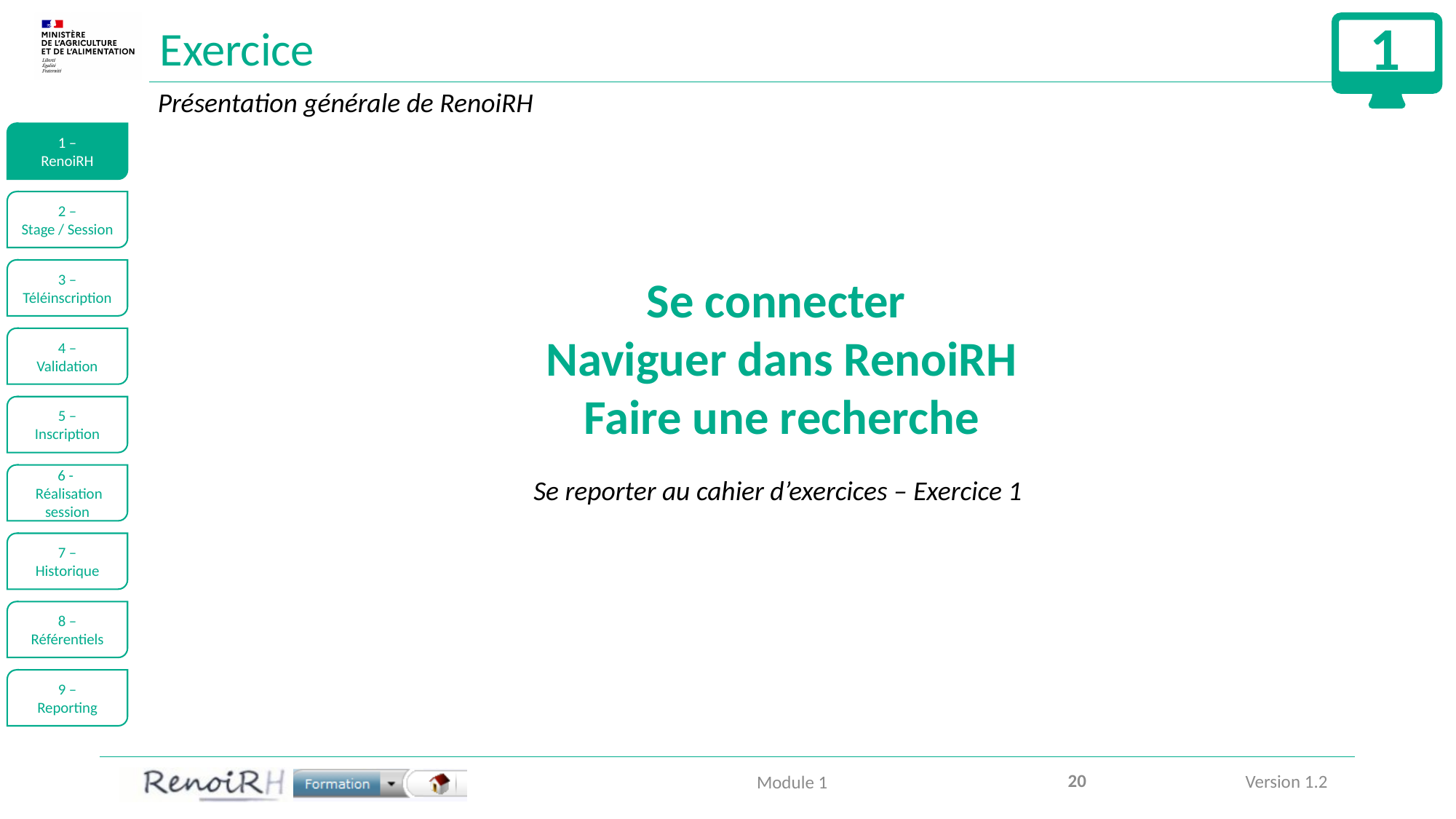

1

# Exercice
Présentation générale de RenoiRH
1 –
RenoiRH
2 –
Stage / Session
3 –
Téléinscription
Se connecter
Naviguer dans RenoiRH Faire une recherche
4 –
Validation
5 –
Inscription
6 -
 Réalisation session
Se reporter au cahier d’exercices – Exercice 1
7 –
Historique
8 –
Référentiels
9 –
Reporting
20
Module 1